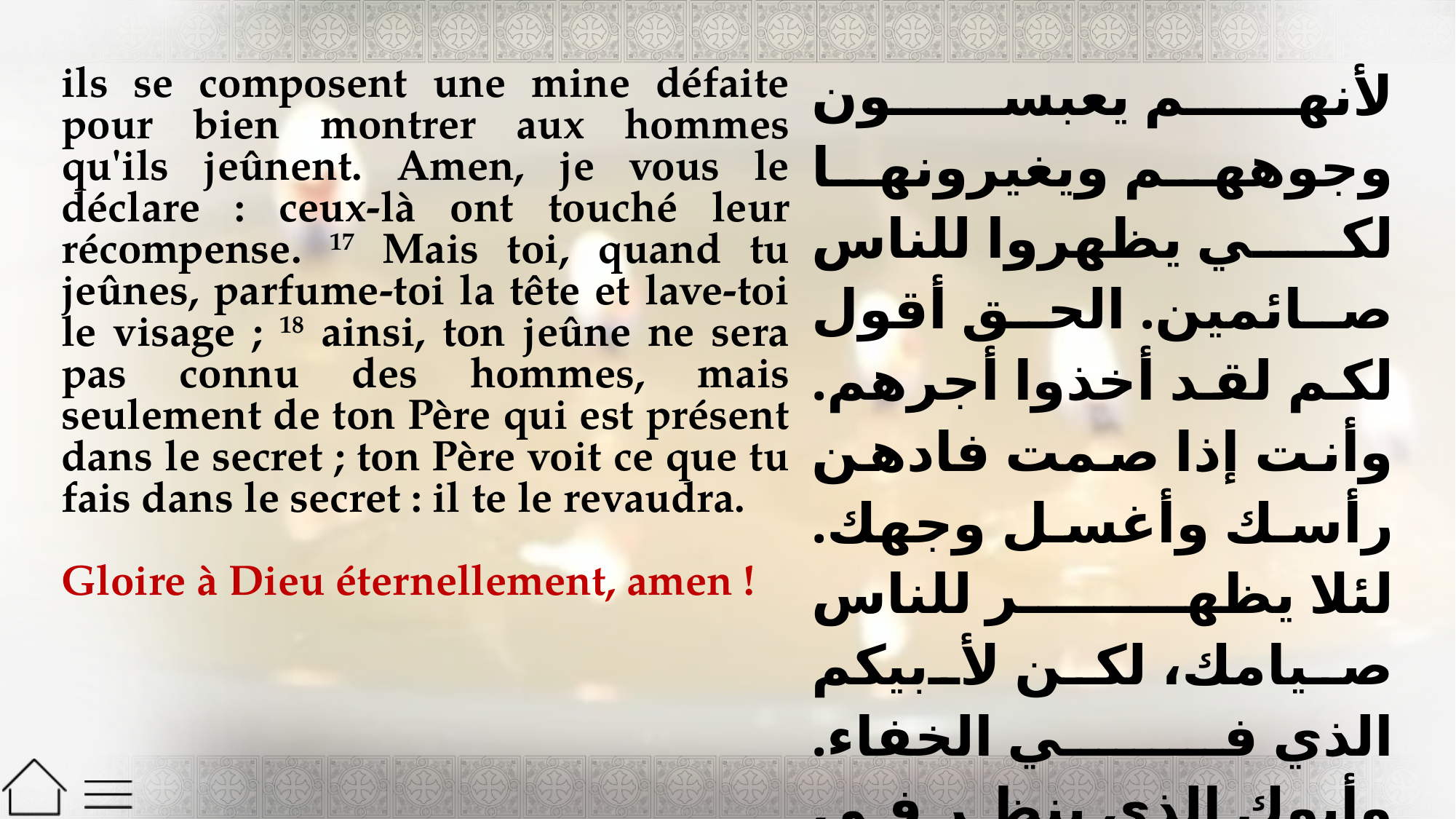

| ils se composent une mine défaite pour bien montrer aux hommes qu'ils jeûnent. Amen, je vous le déclare : ceux-là ont touché leur récompense. 17 Mais toi, quand tu jeûnes, parfume-toi la tête et lave-toi le visage ; 18 ainsi, ton jeûne ne sera pas connu des hommes, mais seulement de ton Père qui est présent dans le secret ; ton Père voit ce que tu fais dans le secret : il te le revaudra. Gloire à Dieu éternellement, amen ! | لأنهم يعبسون وجوههم ويغيرونها لكي يظهروا للناس صائمين. الحق أقول لكم لقد أخذوا أجرهم. وأنت إذا صمت فادهن رأسك وأغسل وجهك. لئلا يظهر للناس صيامك، لكن لأبيكم الذي في الخفاء. وأبوك الذي ينظر في الخفاء يجازيك علانية. والمجد لله دائماً. |
| --- | --- |